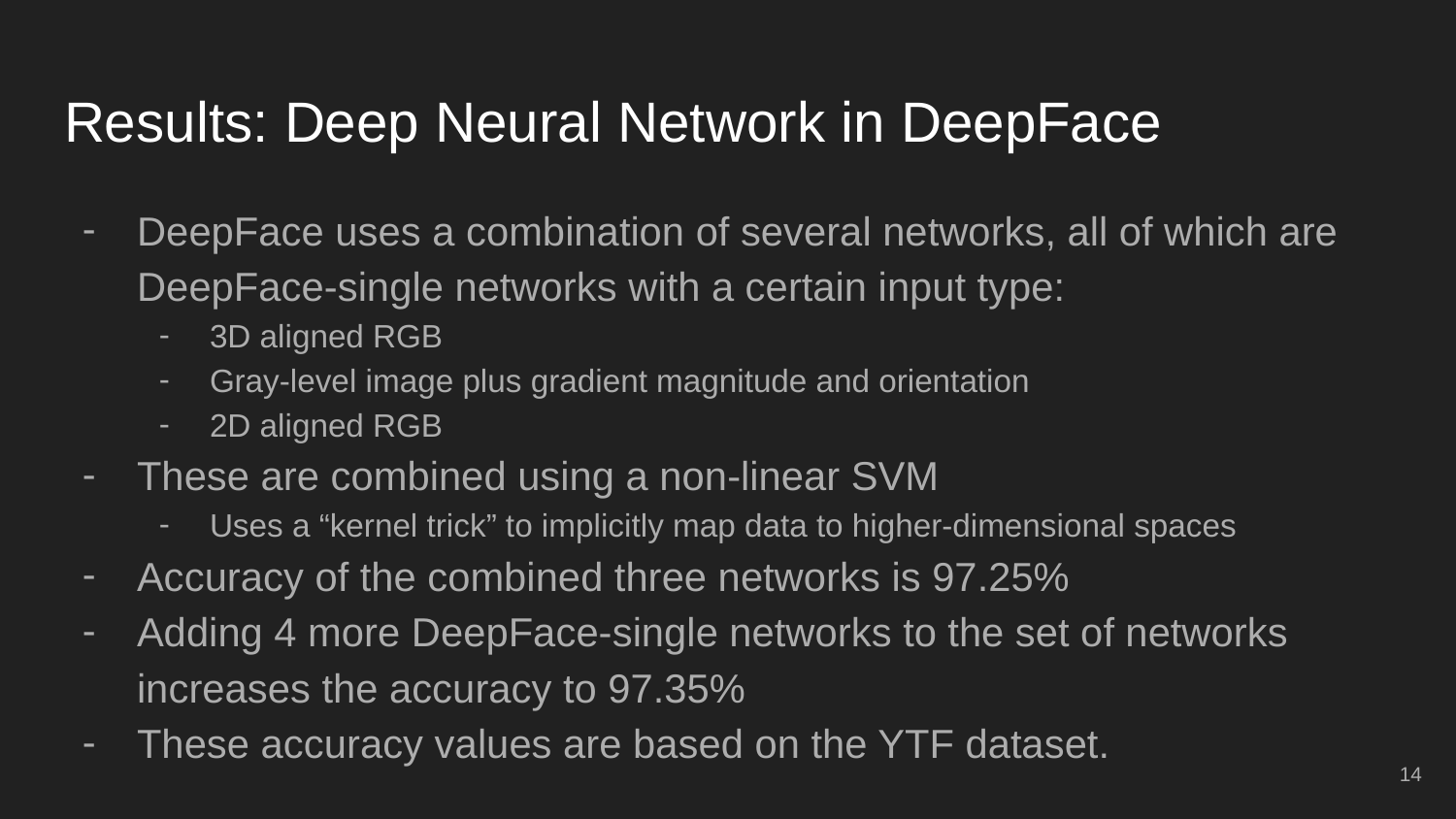

# Results: Deep Neural Network in DeepFace
DeepFace uses a combination of several networks, all of which are DeepFace-single networks with a certain input type:
3D aligned RGB
Gray-level image plus gradient magnitude and orientation
2D aligned RGB
These are combined using a non-linear SVM
Uses a “kernel trick” to implicitly map data to higher-dimensional spaces
Accuracy of the combined three networks is 97.25%
Adding 4 more DeepFace-single networks to the set of networks increases the accuracy to 97.35%
These accuracy values are based on the YTF dataset.
14